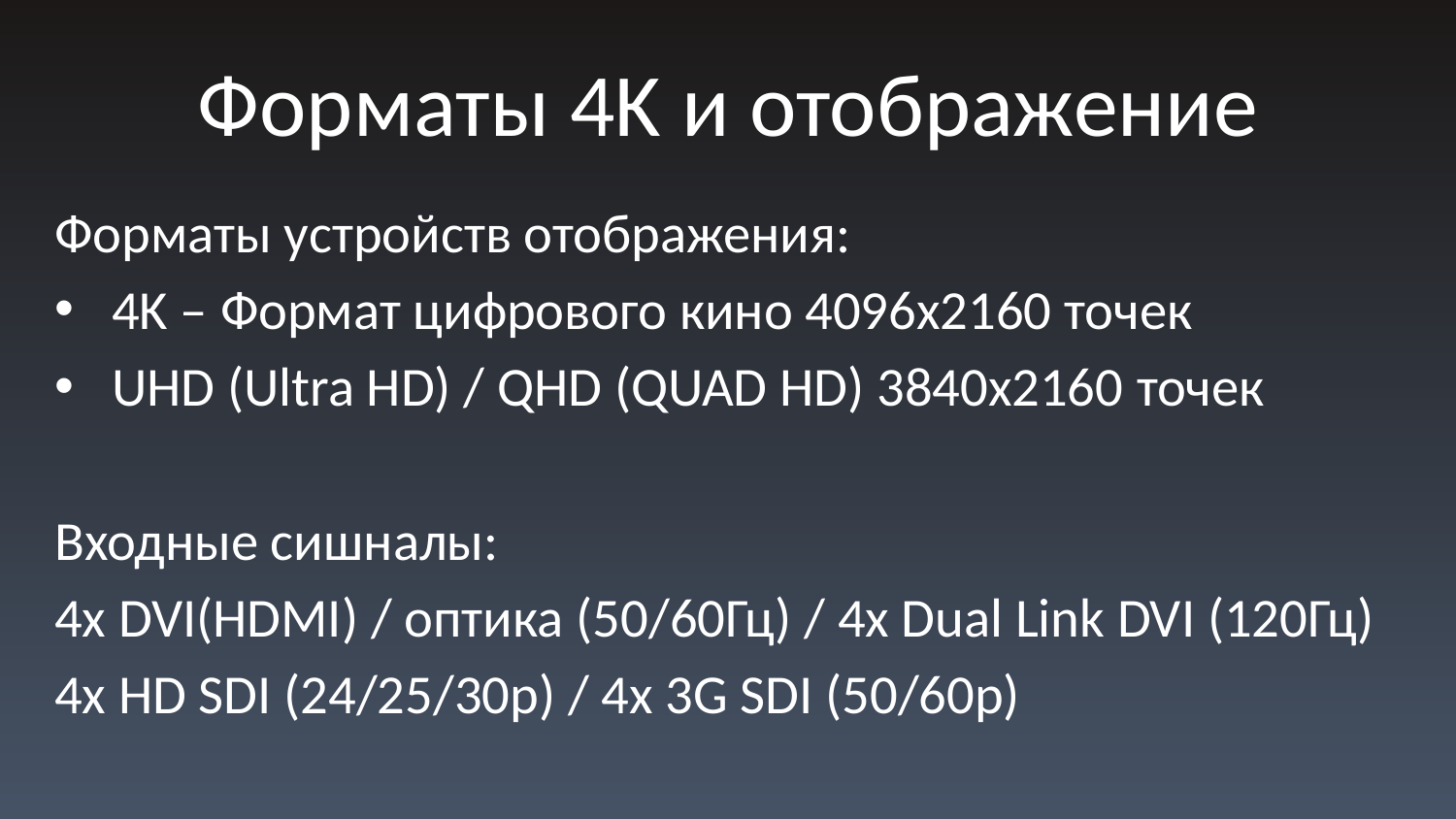

# Форматы 4K и отображение
Форматы устройств отображения:
4K – Формат цифрового кино 4096x2160 точек
UHD (Ultra HD) / QHD (QUAD HD) 3840x2160 точек

Входные сишналы:
4x DVI(HDMI) / оптика (50/60Гц) / 4x Dual Link DVI (120Гц)
4x HD SDI (24/25/30p) / 4x 3G SDI (50/60p)